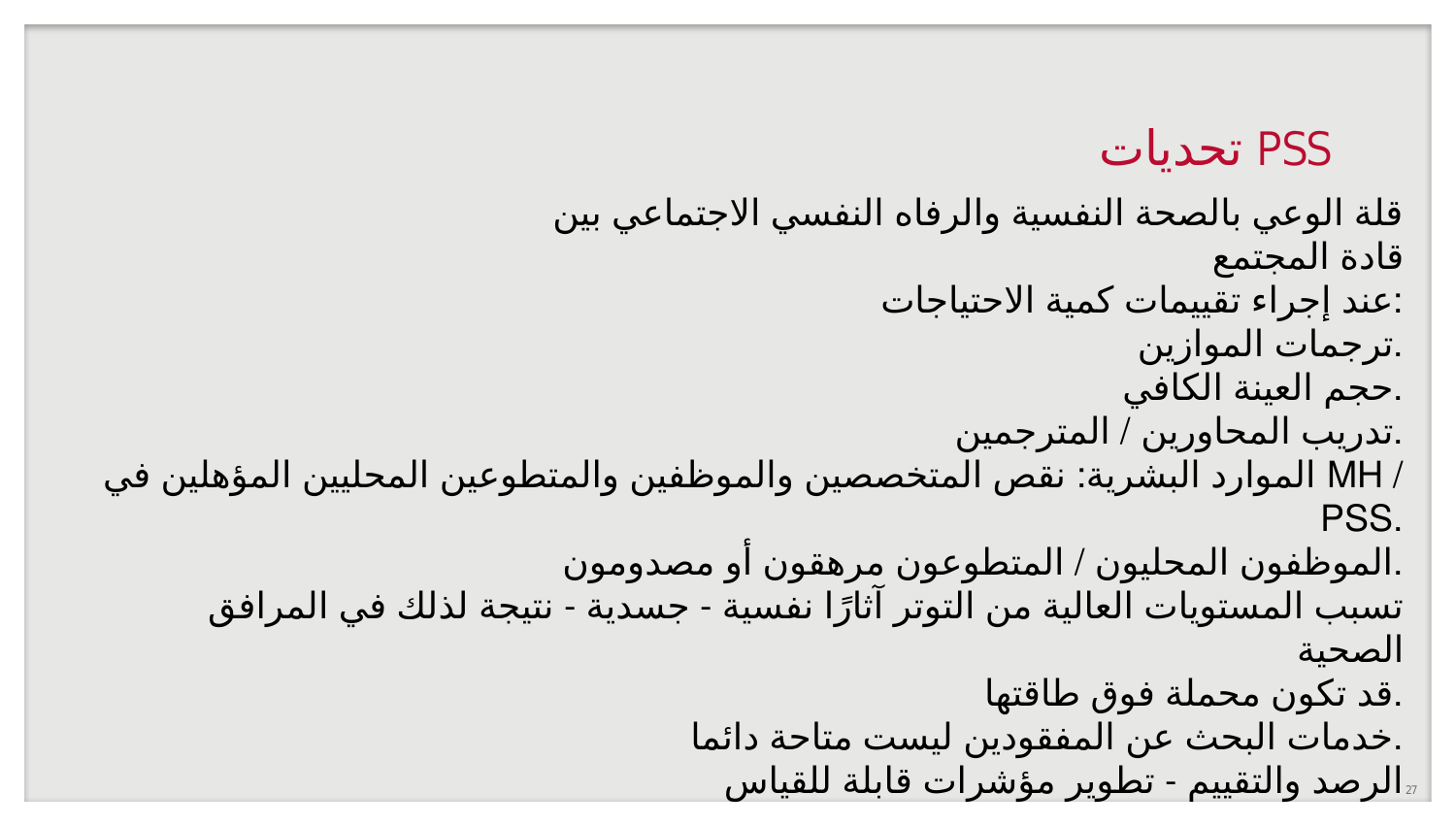

# تحديات PSS
قلة الوعي بالصحة النفسية والرفاه النفسي الاجتماعي بين
قادة المجتمع
 عند إجراء تقييمات كمية الاحتياجات:
 ترجمات الموازين.
 حجم العينة الكافي.
 تدريب المحاورين / المترجمين.
 الموارد البشرية: نقص المتخصصين والموظفين والمتطوعين المحليين المؤهلين في MH / PSS.
الموظفون المحليون / المتطوعون مرهقون أو مصدومون.
 تسبب المستويات العالية من التوتر آثارًا نفسية - جسدية - نتيجة لذلك في المرافق الصحية
قد تكون محملة فوق طاقتها.
 خدمات البحث عن المفقودين ليست متاحة دائما.
 الرصد والتقييم - تطوير مؤشرات قابلة للقياس

27